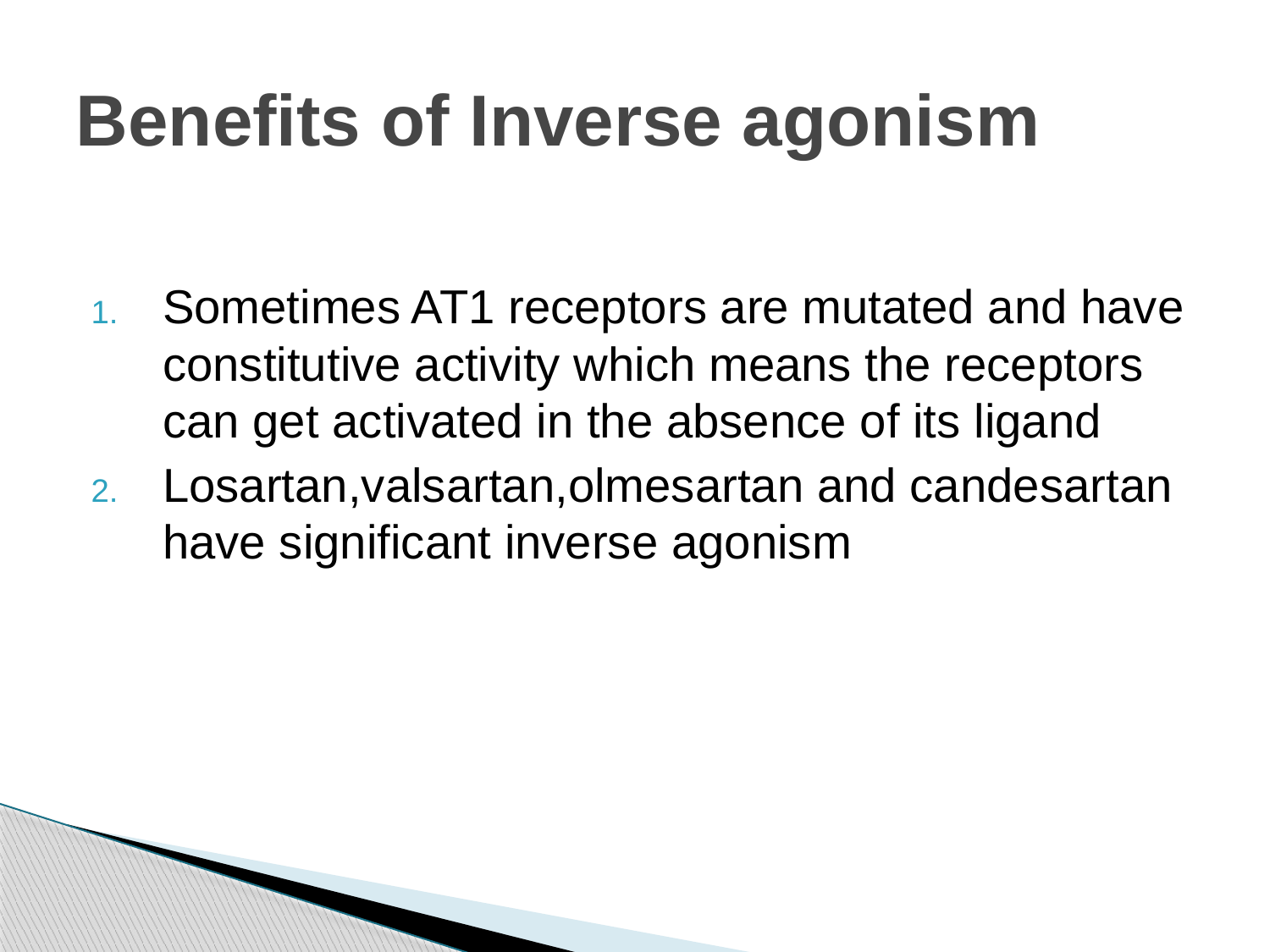

# Benefits of Inverse agonism

Sometimes AT1 receptors are mutated and have constitutive activity which means the receptors can get activated in the absence of its ligand
Losartan,valsartan,olmesartan and candesartan have significant inverse agonism